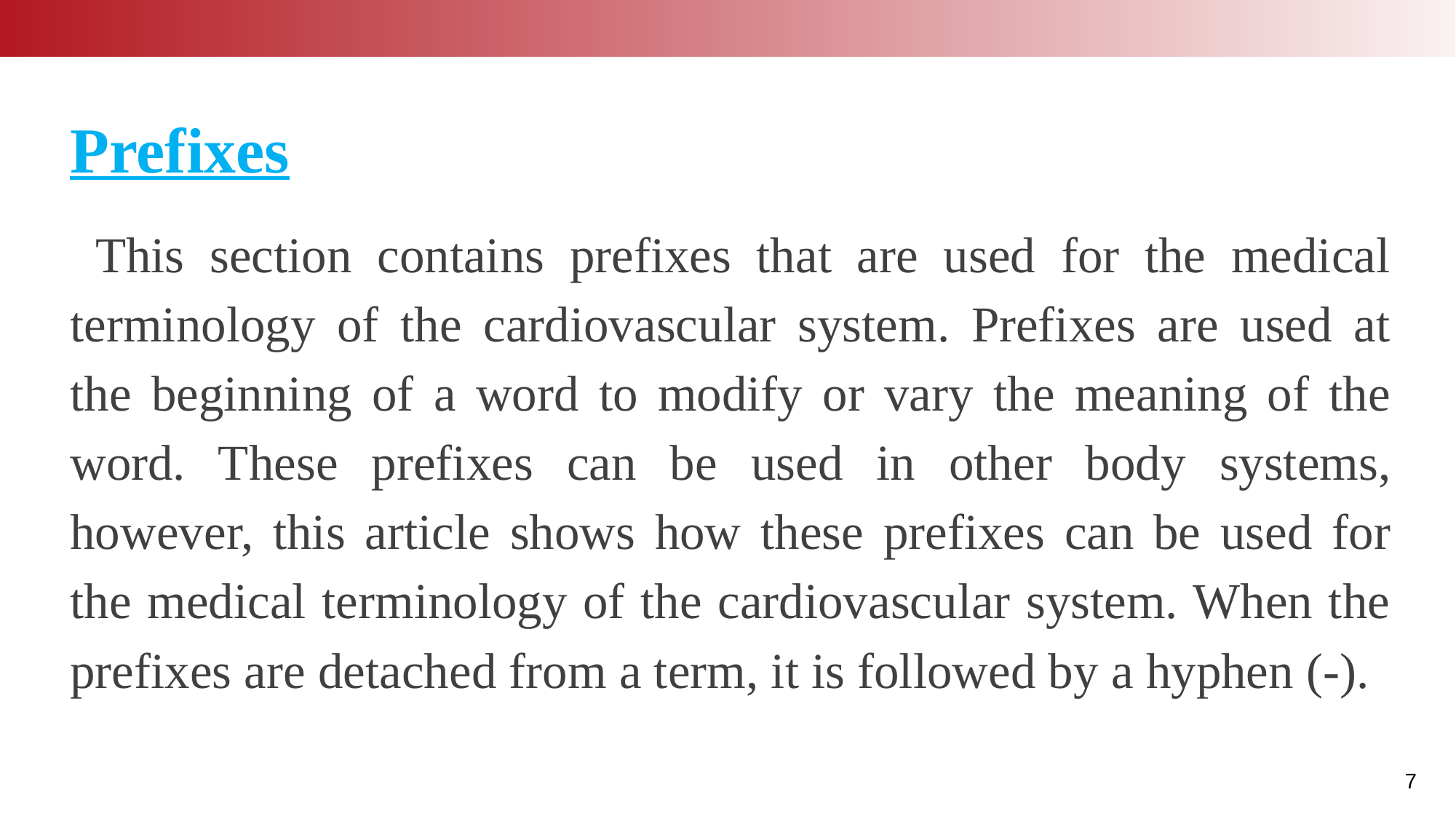

Prefixes
 This section contains prefixes that are used for the medical terminology of the cardiovascular system. Prefixes are used at the beginning of a word to modify or vary the meaning of the word. These prefixes can be used in other body systems, however, this article shows how these prefixes can be used for the medical terminology of the cardiovascular system. When the prefixes are detached from a term, it is followed by a hyphen (-).
7